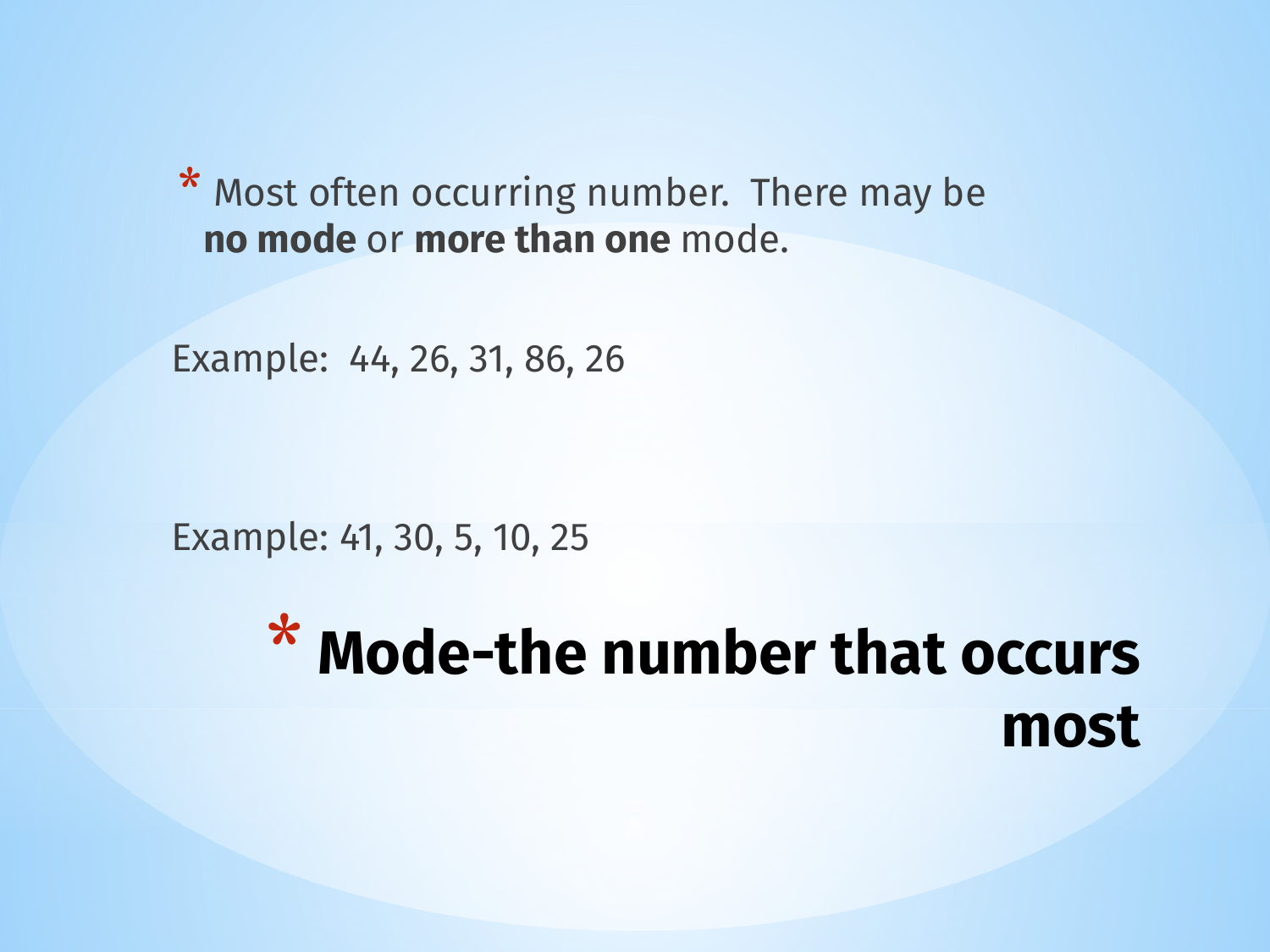

Most often occurring number.  There may be no mode or more than one mode.

Example:  44, 26, 31, 86, 26

Example: 41, 30, 5, 10, 25

# Mode-the number that occurs most